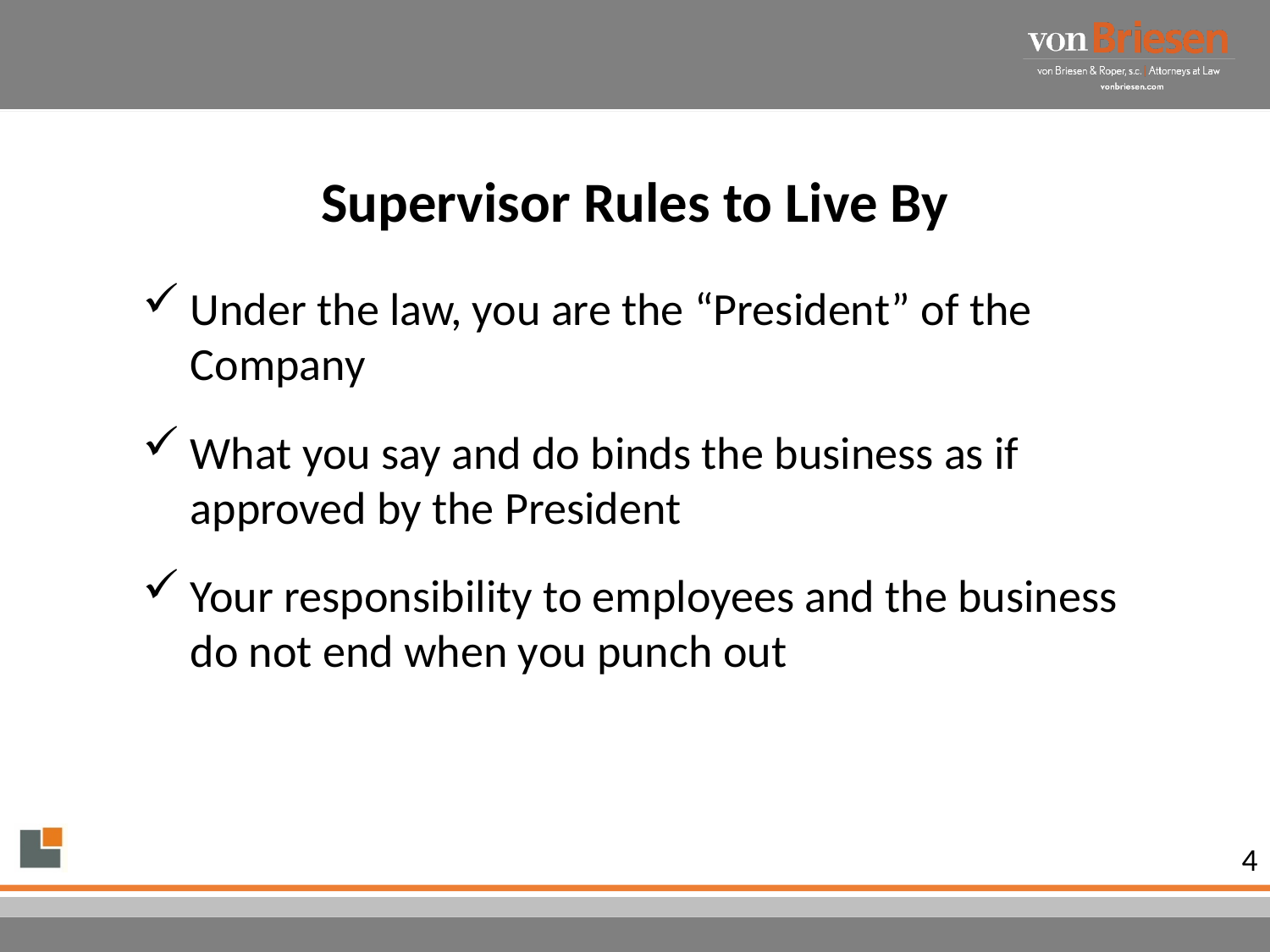

# Supervisor Rules to Live By
Under the law, you are the “President” of the Company
What you say and do binds the business as if approved by the President
Your responsibility to employees and the business do not end when you punch out
4